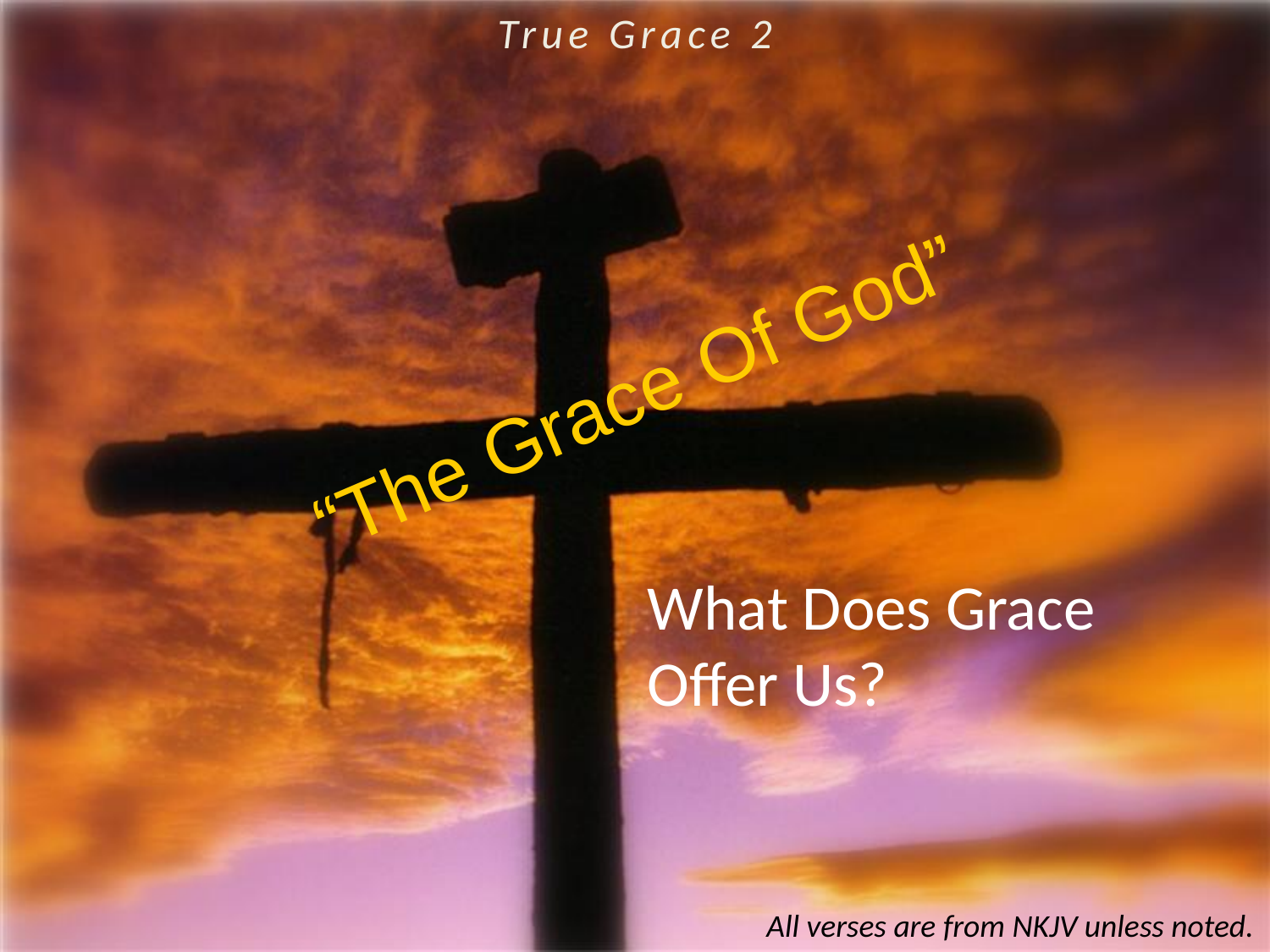

True Grace 2
# “The Grace Of God”
What Does Grace Offer Us?
All verses are from NKJV unless noted.